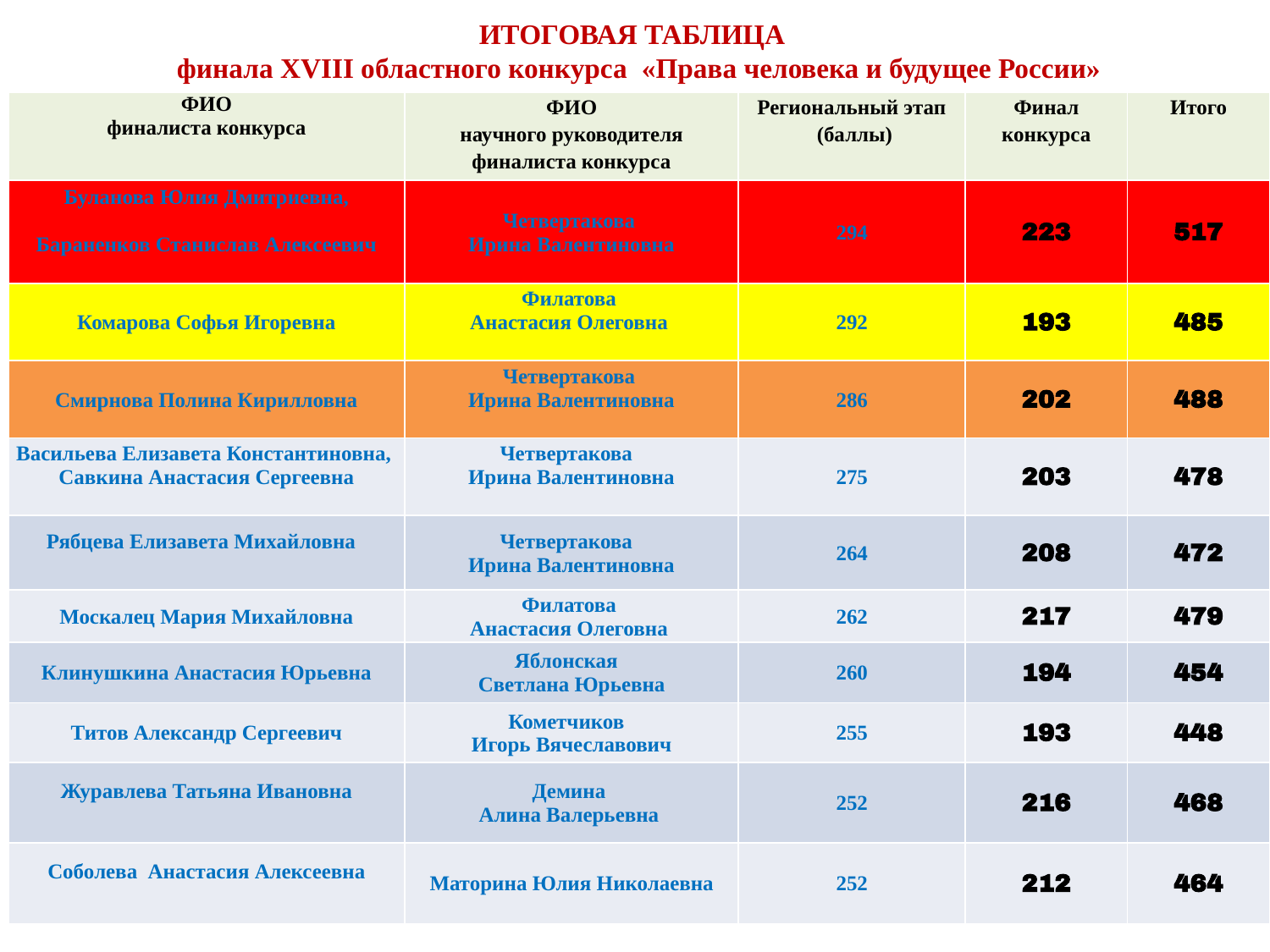

ИТОГОВАЯ ТАБЛИЦА
финала XVIII областного конкурса  «Права человека и будущее России»
| ФИО финалиста конкурса | ФИО научного руководителя финалиста конкурса | Региональный этап (баллы) | Финал конкурса | Итого |
| --- | --- | --- | --- | --- |
| Буланова Юлия Дмитриевна, Бараненков Станислав Алексеевич | Четвертакова Ирина Валентиновна | 294 | 223 | 517 |
| Комарова Софья Игоревна | Филатова Анастасия Олеговна | 292 | 193 | 485 |
| Смирнова Полина Кирилловна | Четвертакова Ирина Валентиновна | 286 | 202 | 488 |
| Васильева Елизавета Константиновна, Савкина Анастасия Сергеевна | Четвертакова Ирина Валентиновна | 275 | 203 | 478 |
| Рябцева Елизавета Михайловна | Четвертакова Ирина Валентиновна | 264 | 208 | 472 |
| Москалец Мария Михайловна | Филатова Анастасия Олеговна | 262 | 217 | 479 |
| Клинушкина Анастасия Юрьевна | Яблонская Светлана Юрьевна | 260 | 194 | 454 |
| Титов Александр Сергеевич | Кометчиков Игорь Вячеславович | 255 | 193 | 448 |
| Журавлева Татьяна Ивановна | Демина Алина Валерьевна | 252 | 216 | 468 |
| Соболева Анастасия Алексеевна | Маторина Юлия Николаевна | 252 | 212 | 464 |